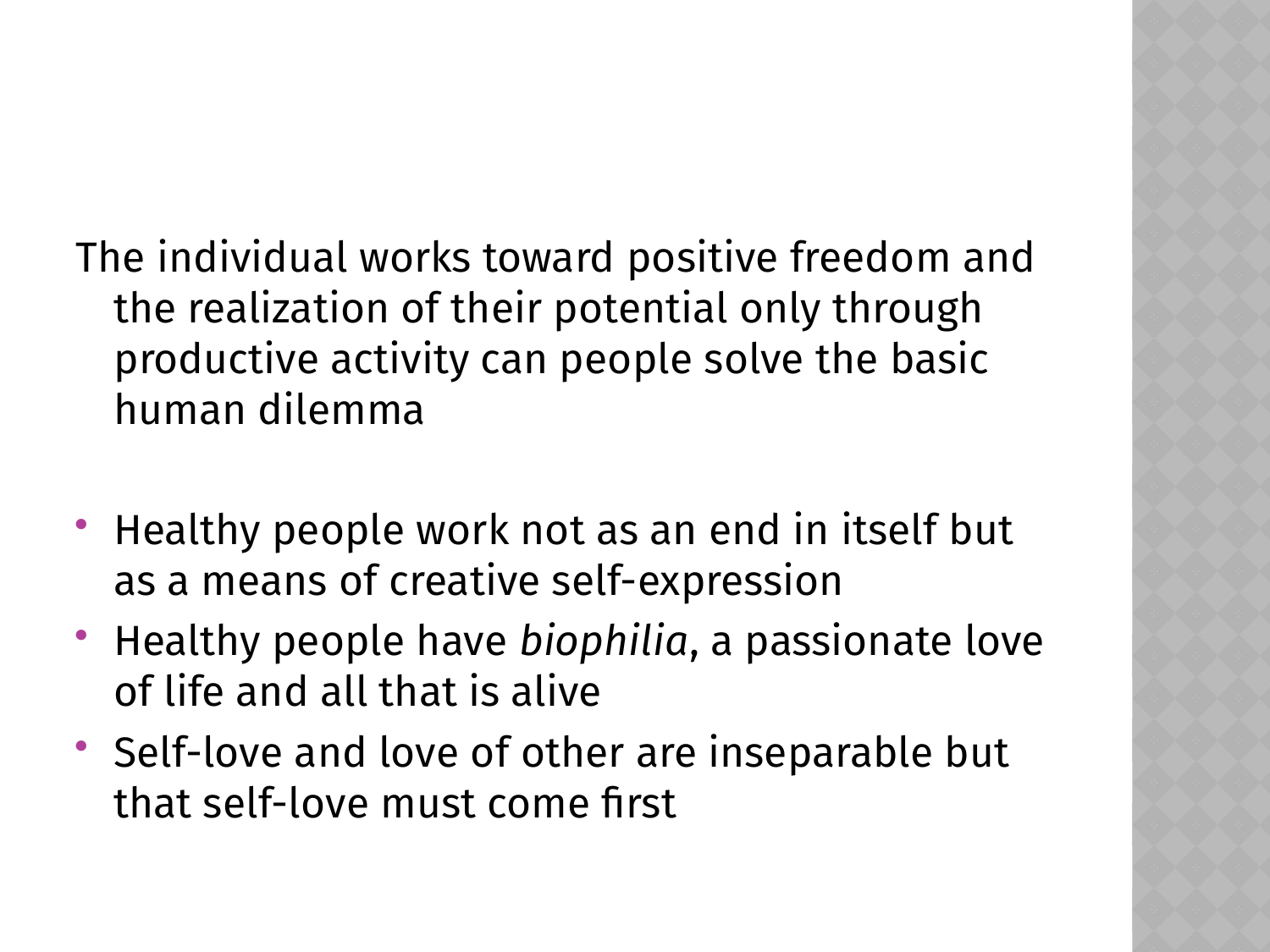

#
The individual works toward positive freedom and the realization of their potential only through productive activity can people solve the basic human dilemma

Healthy people work not as an end in itself but as a means of creative self-expression
Healthy people have biophilia, a passionate love of life and all that is alive
Self-love and love of other are inseparable but that self-love must come first